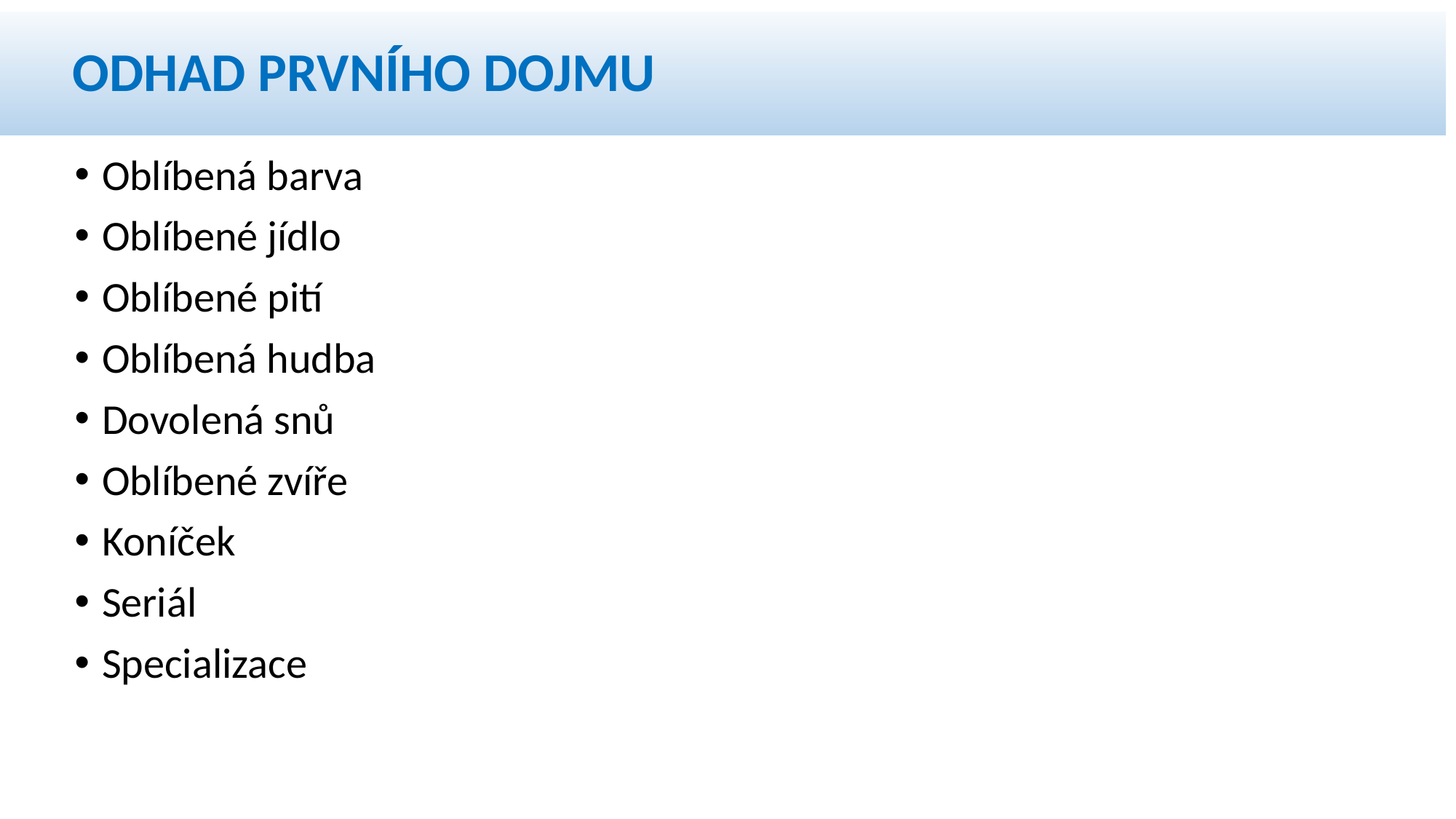

# ODHAD PRVNÍHO DOJMU
Oblíbená barva
Oblíbené jídlo
Oblíbené pití
Oblíbená hudba
Dovolená snů
Oblíbené zvíře
Koníček
Seriál
Specializace